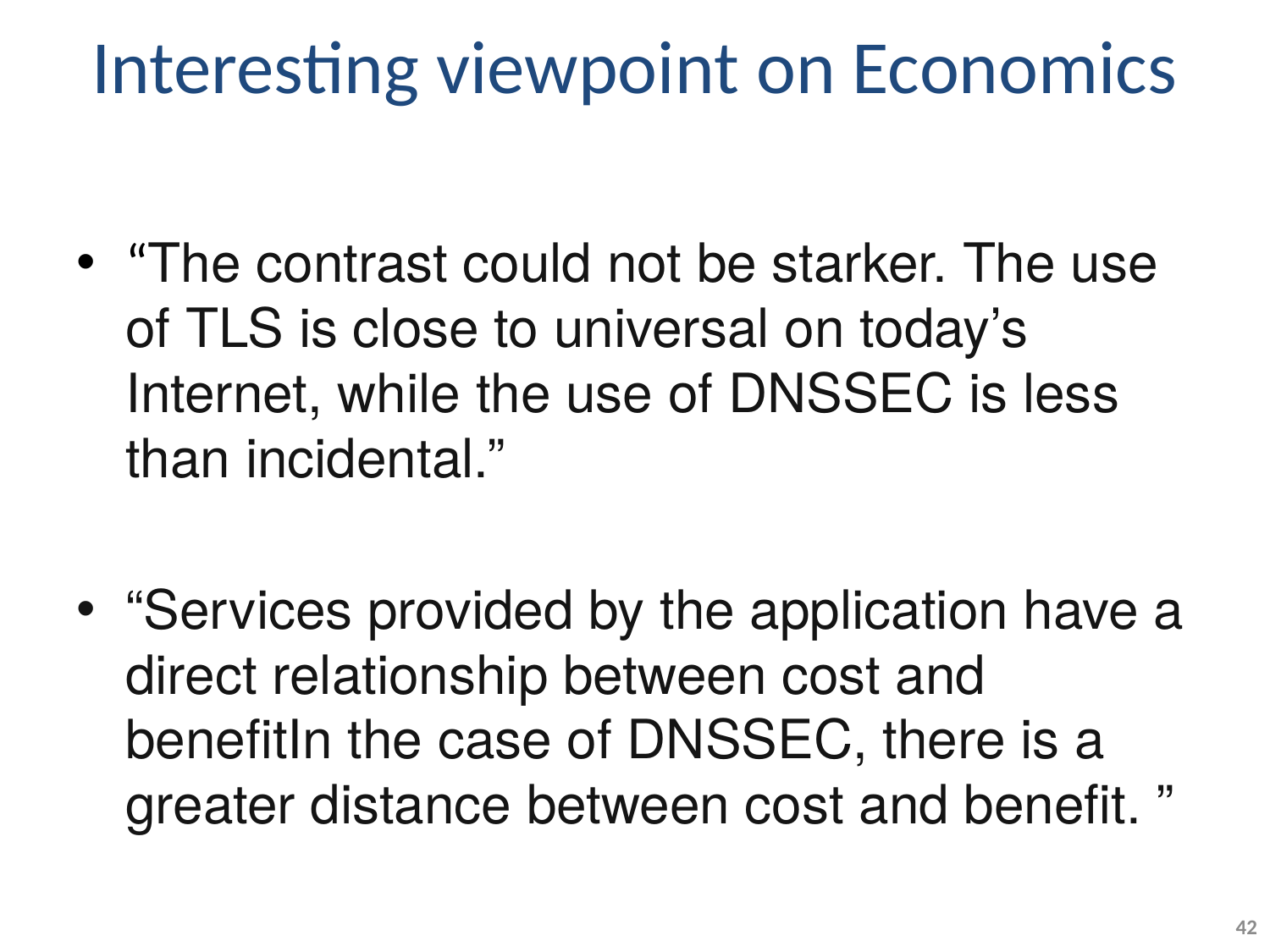

# Interesting viewpoint on Economics
“The contrast could not be starker. The use of TLS is close to universal on today’s Internet, while the use of DNSSEC is less than incidental.”

“Services provided by the application have a direct relationship between cost and benefitIn the case of DNSSEC, there is a greater distance between cost and benefit. ”
42